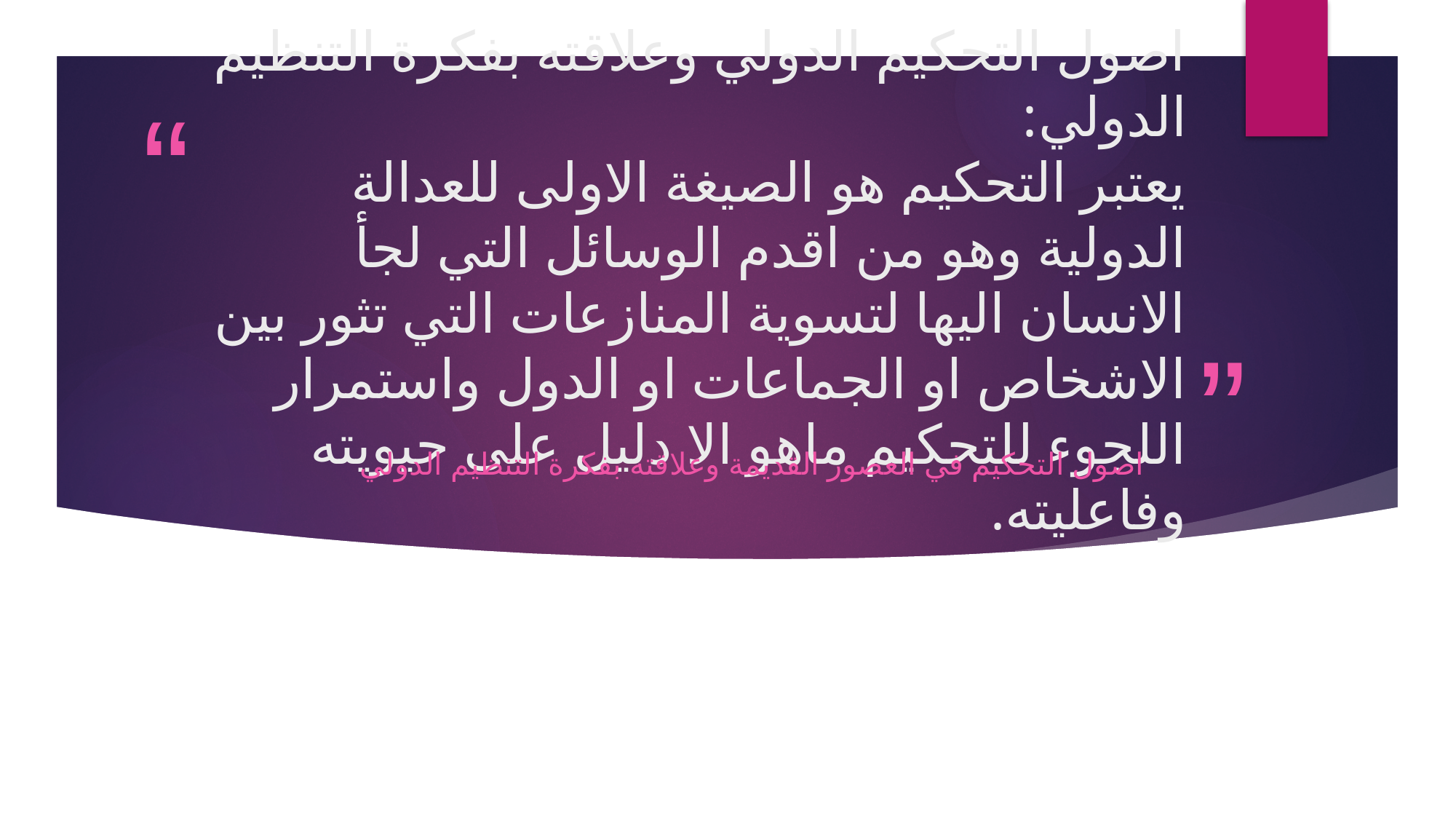

# اصول التحكيم الدولي وعلاقته بفكرة التنظيم الدولي: يعتبر التحكيم هو الصيغة الاولى للعدالة الدولية وهو من اقدم الوسائل التي لجأ الانسان اليها لتسوية المنازعات التي تثور بين الاشخاص او الجماعات او الدول واستمرار اللجوء للتحكيم ماهو الا دليل على حيويته وفاعليته.
اصول التحكيم في العصور القديمة وعلاقته بفكرة التنظيم الدولي